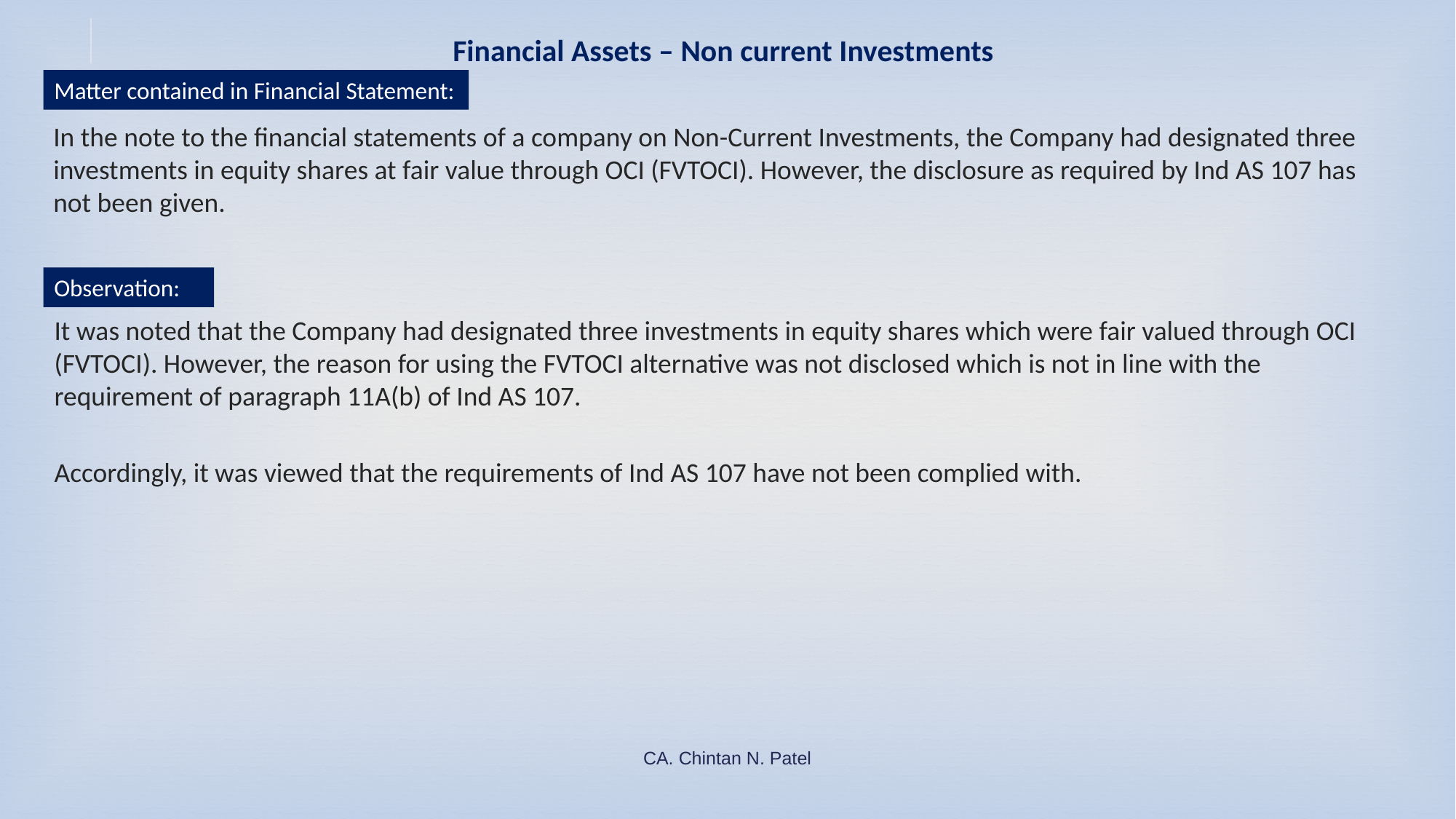

# Financial Assets – Non current Investments
Matter contained in Financial Statement:
In the note to the financial statements of a company on Non-Current Investments, the Company had designated three investments in equity shares at fair value through OCI (FVTOCI). However, the disclosure as required by Ind AS 107 has not been given.
Observation:
It was noted that the Company had designated three investments in equity shares which were fair valued through OCI (FVTOCI). However, the reason for using the FVTOCI alternative was not disclosed which is not in line with the requirement of paragraph 11A(b) of Ind AS 107.

Accordingly, it was viewed that the requirements of Ind AS 107 have not been complied with.
CA. Chintan N. Patel